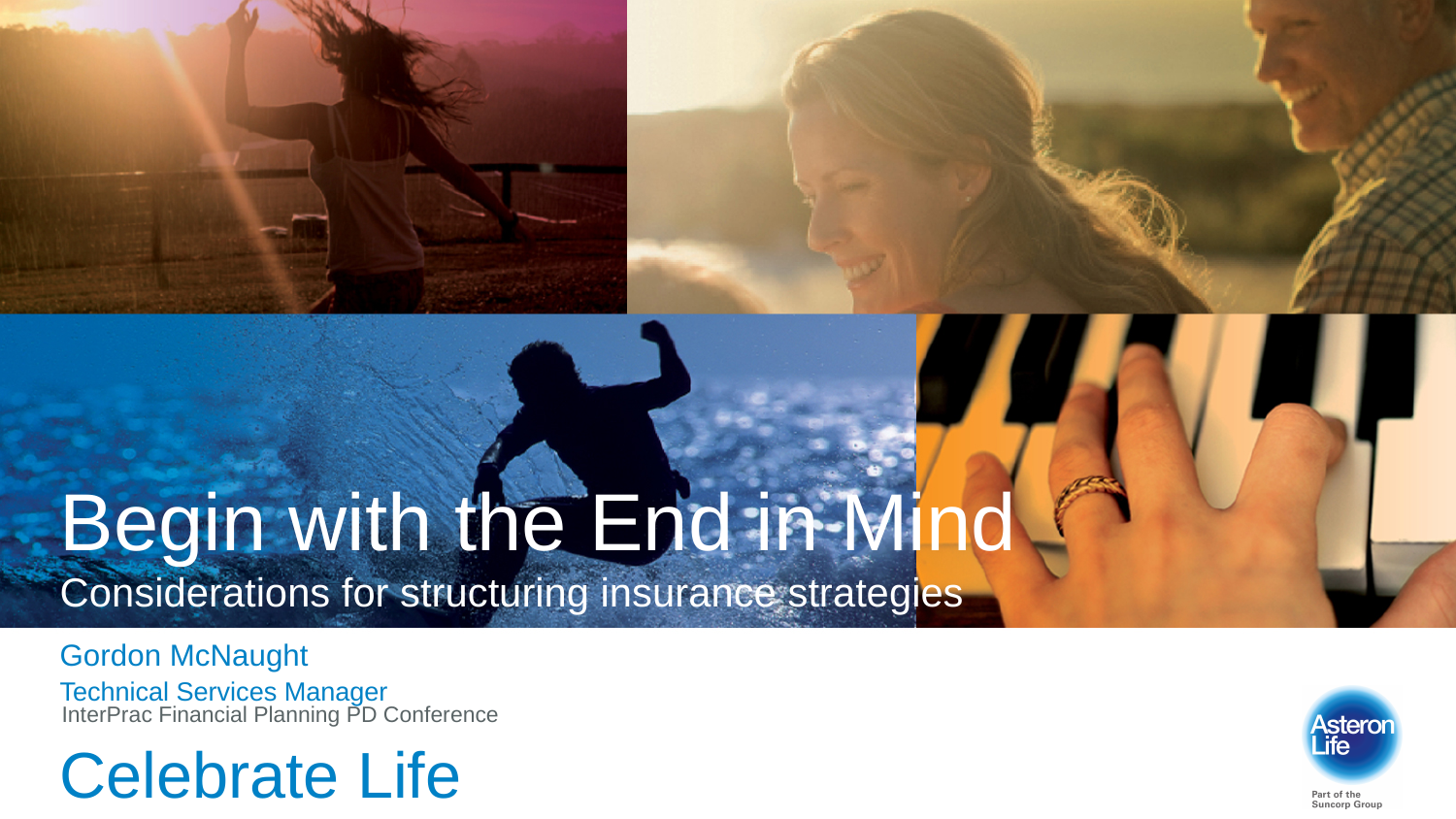

Begin with the End in Mind
Considerations for structuring insurance strategies
Gordon McNaught
Technical Services Manager
InterPrac Financial Planning PD Conference
Celebrate Life